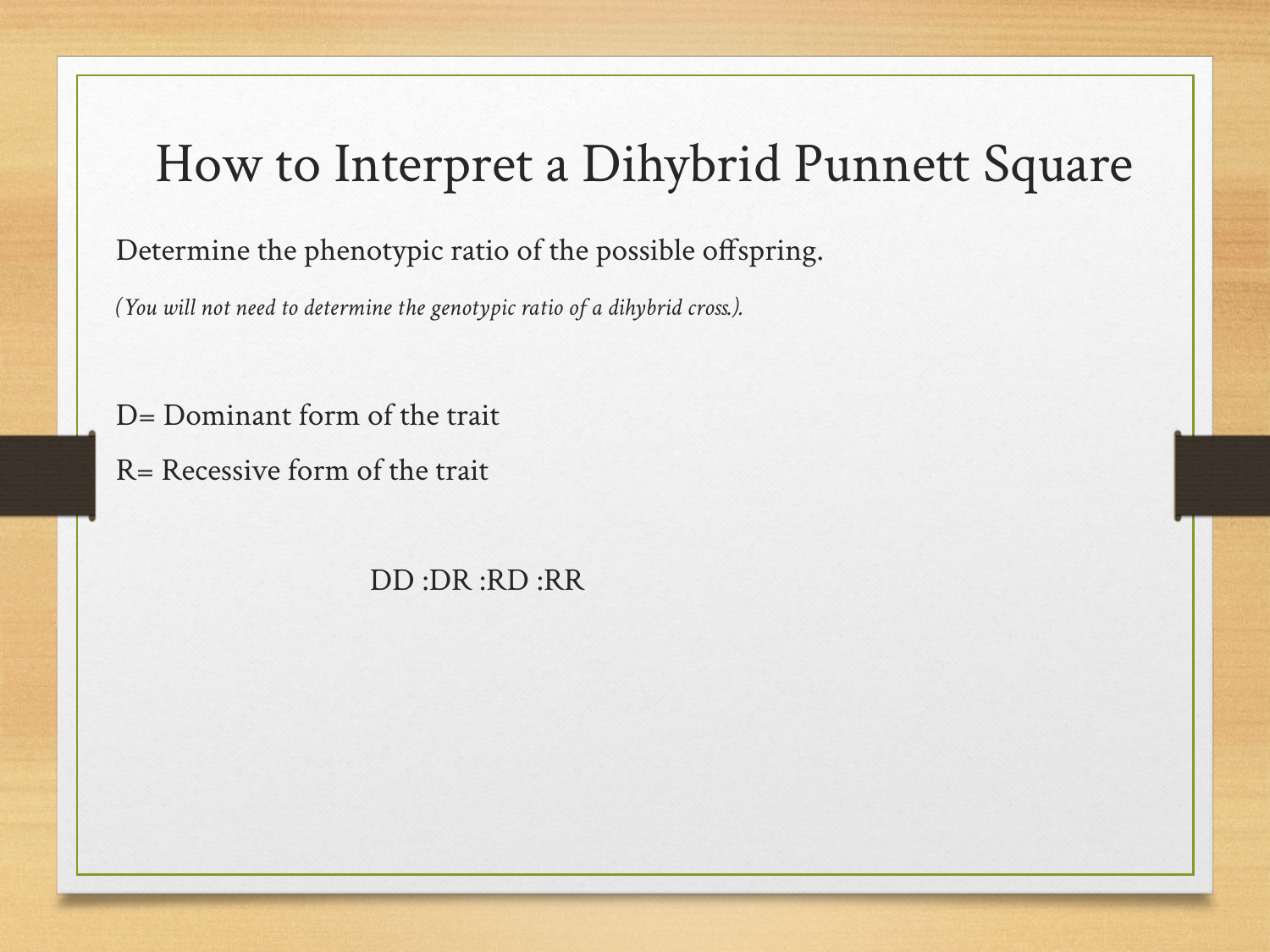

# How to Interpret a Dihybrid Punnett Square
	Determine the phenotypic ratio of the possible offspring.
	(You will not need to determine the genotypic ratio of a dihybrid cross.).

	D= Dominant form of the trait
	R= Recessive form of the trait

			DD :DR :RD :RR